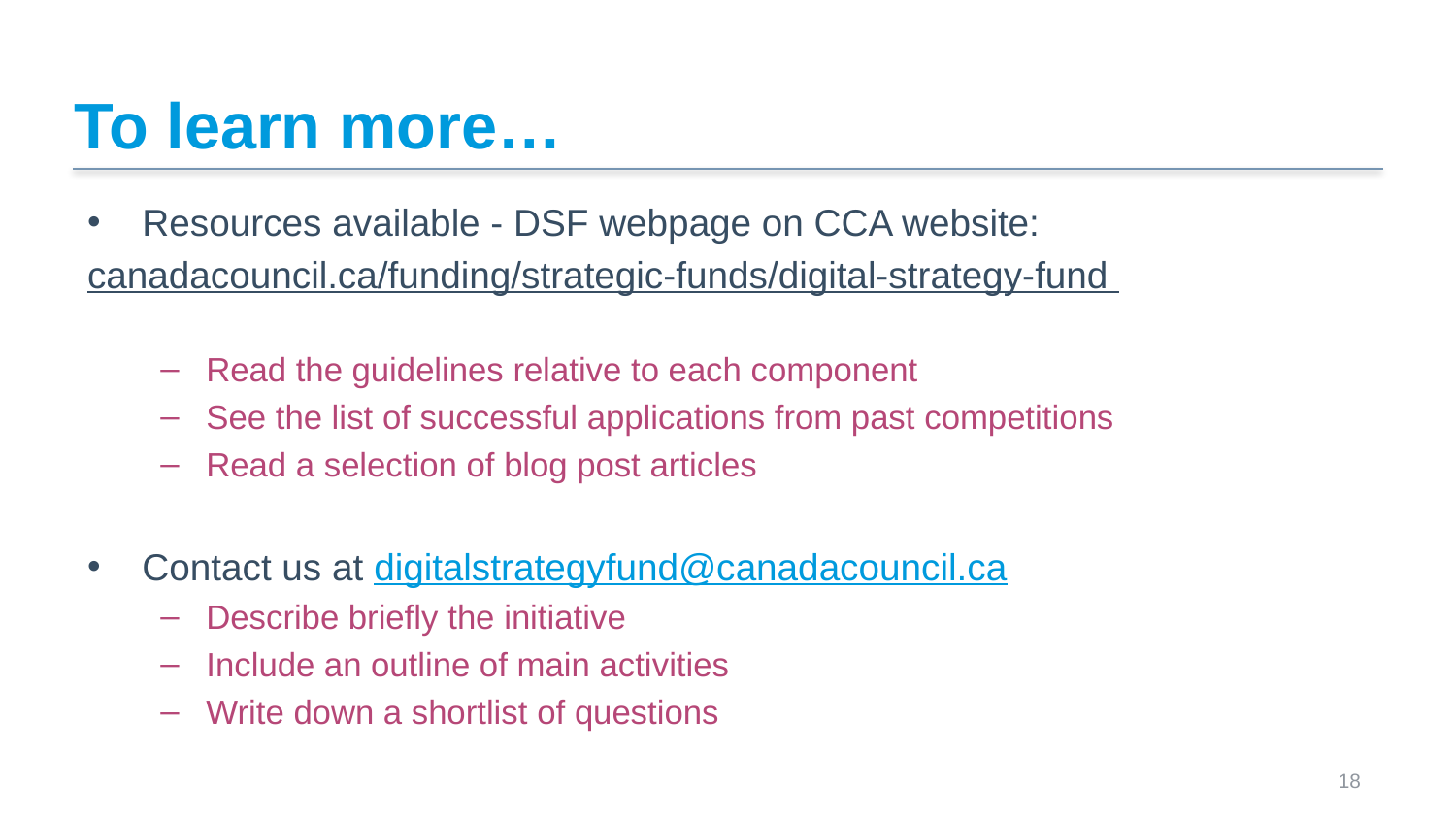

# To learn more…
Resources available - DSF webpage on CCA website:
canadacouncil.ca/funding/strategic-funds/digital-strategy-fund
Read the guidelines relative to each component
See the list of successful applications from past competitions
Read a selection of blog post articles

Contact us at digitalstrategyfund@canadacouncil.ca
Describe briefly the initiative
Include an outline of main activities
Write down a shortlist of questions

  18